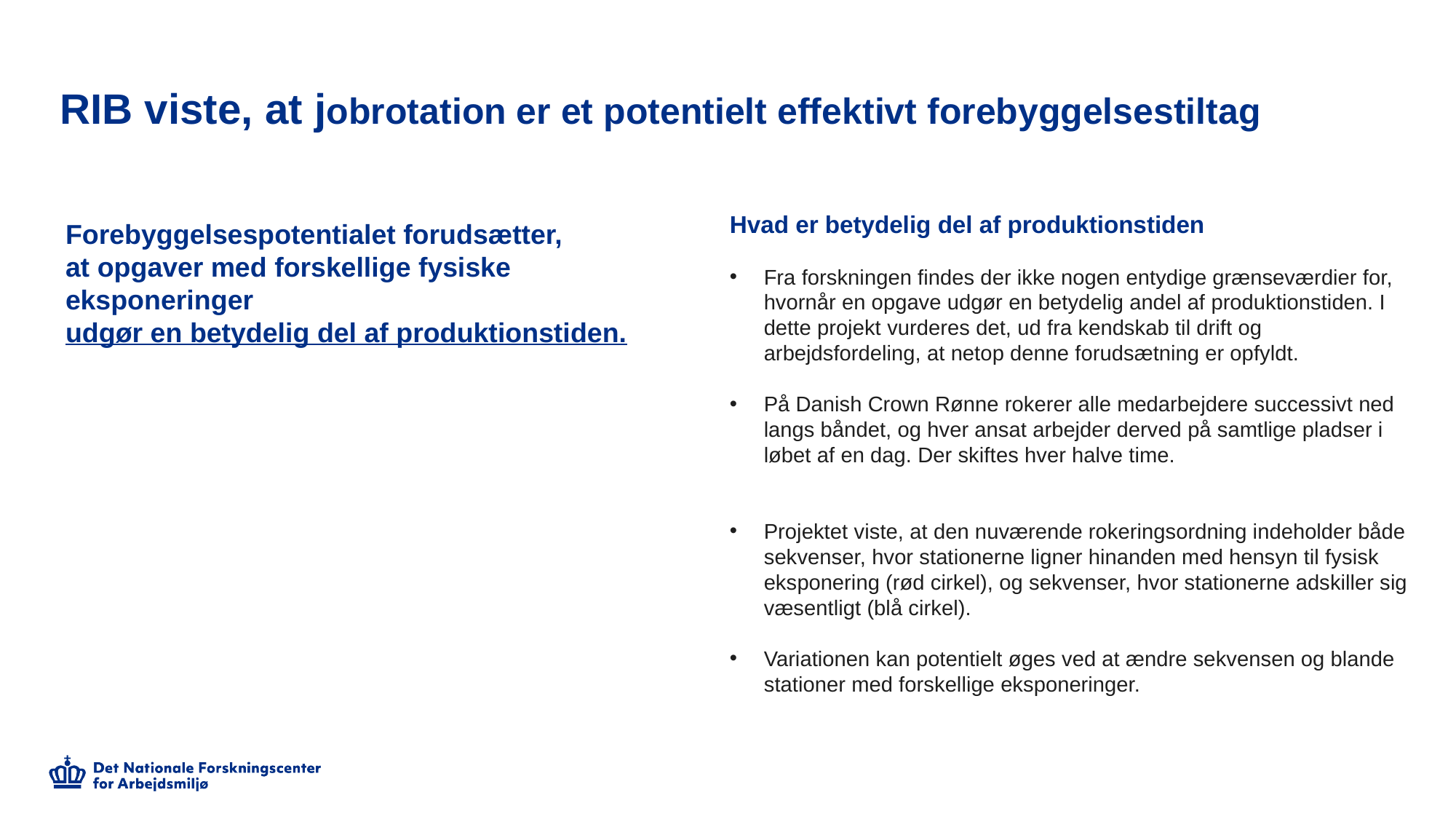

RIB viste, at jobrotation er et potentielt effektivt forebyggelsestiltag
Hvad er betydelig del af produktionstiden

Fra forskningen findes der ikke nogen entydige grænseværdier for, hvornår en opgave udgør en betydelig andel af produktionstiden. I dette projekt vurderes det, ud fra kendskab til drift og arbejdsfordeling, at netop denne forudsætning er opfyldt.

På Danish Crown Rønne rokerer alle medarbejdere successivt ned langs båndet, og hver ansat arbejder derved på samtlige pladser i løbet af en dag. Der skiftes hver halve time.

Projektet viste, at den nuværende rokeringsordning indeholder både sekvenser, hvor stationerne ligner hinanden med hensyn til fysisk eksponering (rød cirkel), og sekvenser, hvor stationerne adskiller sig væsentligt (blå cirkel).

Variationen kan potentielt øges ved at ændre sekvensen og blande stationer med forskellige eksponeringer.

Forebyggelsespotentialet forudsætter,
at opgaver med forskellige fysiske eksponeringer
udgør en betydelig del af produktionstiden.